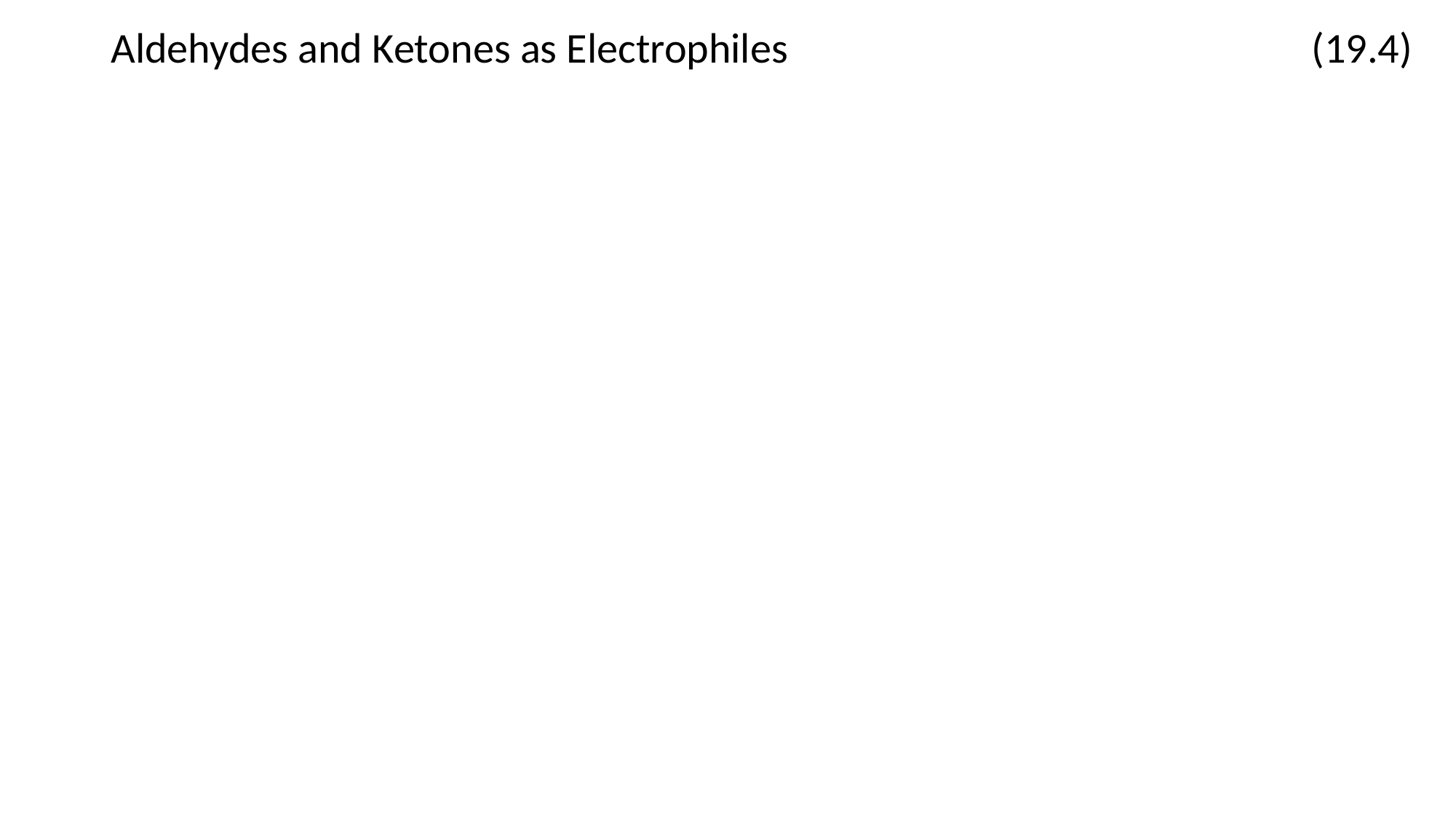

# Aldehydes and Ketones as Electrophiles 					(19.4)